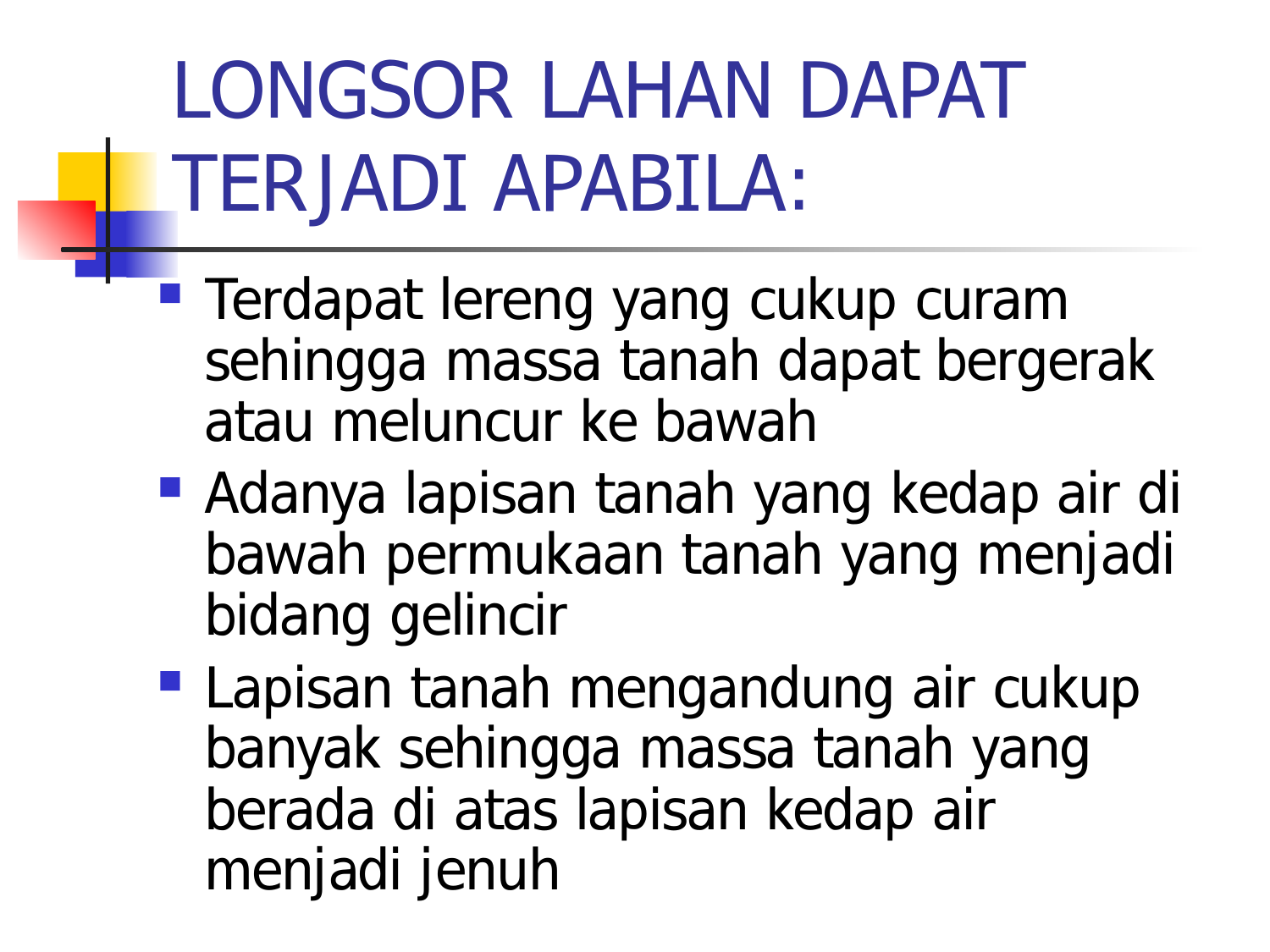

# LONGSOR LAHAN DAPAT TERJADI APABILA:
Terdapat lereng yang cukup curam sehingga massa tanah dapat bergerak atau meluncur ke bawah
Adanya lapisan tanah yang kedap air di bawah permukaan tanah yang menjadi bidang gelincir
Lapisan tanah mengandung air cukup banyak sehingga massa tanah yang berada di atas lapisan kedap air menjadi jenuh